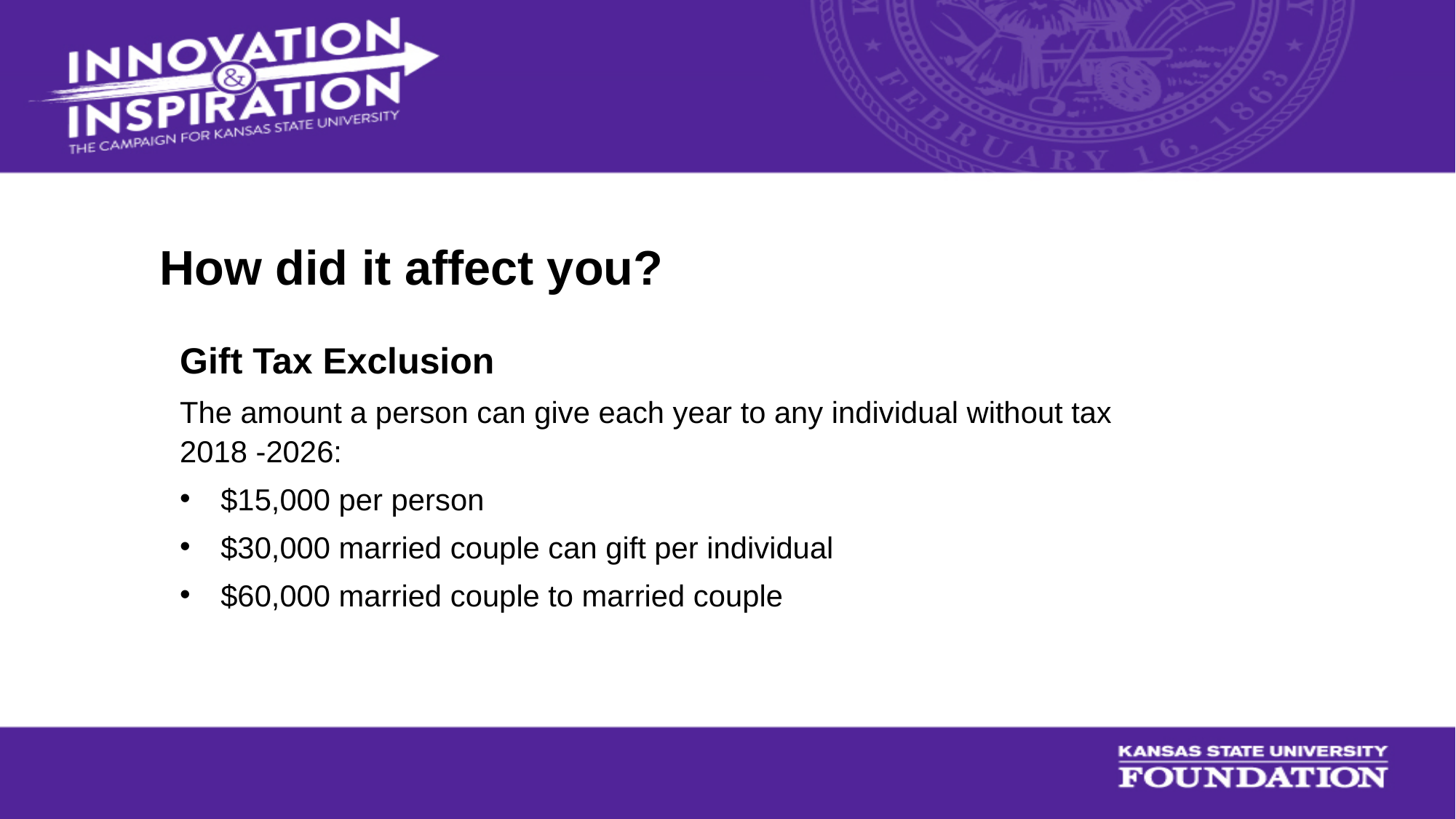

How did it affect you?
Gift Tax Exclusion
The amount a person can give each year to any individual without tax 2018 -2026:
$15,000 per person
$30,000 married couple can gift per individual
$60,000 married couple to married couple